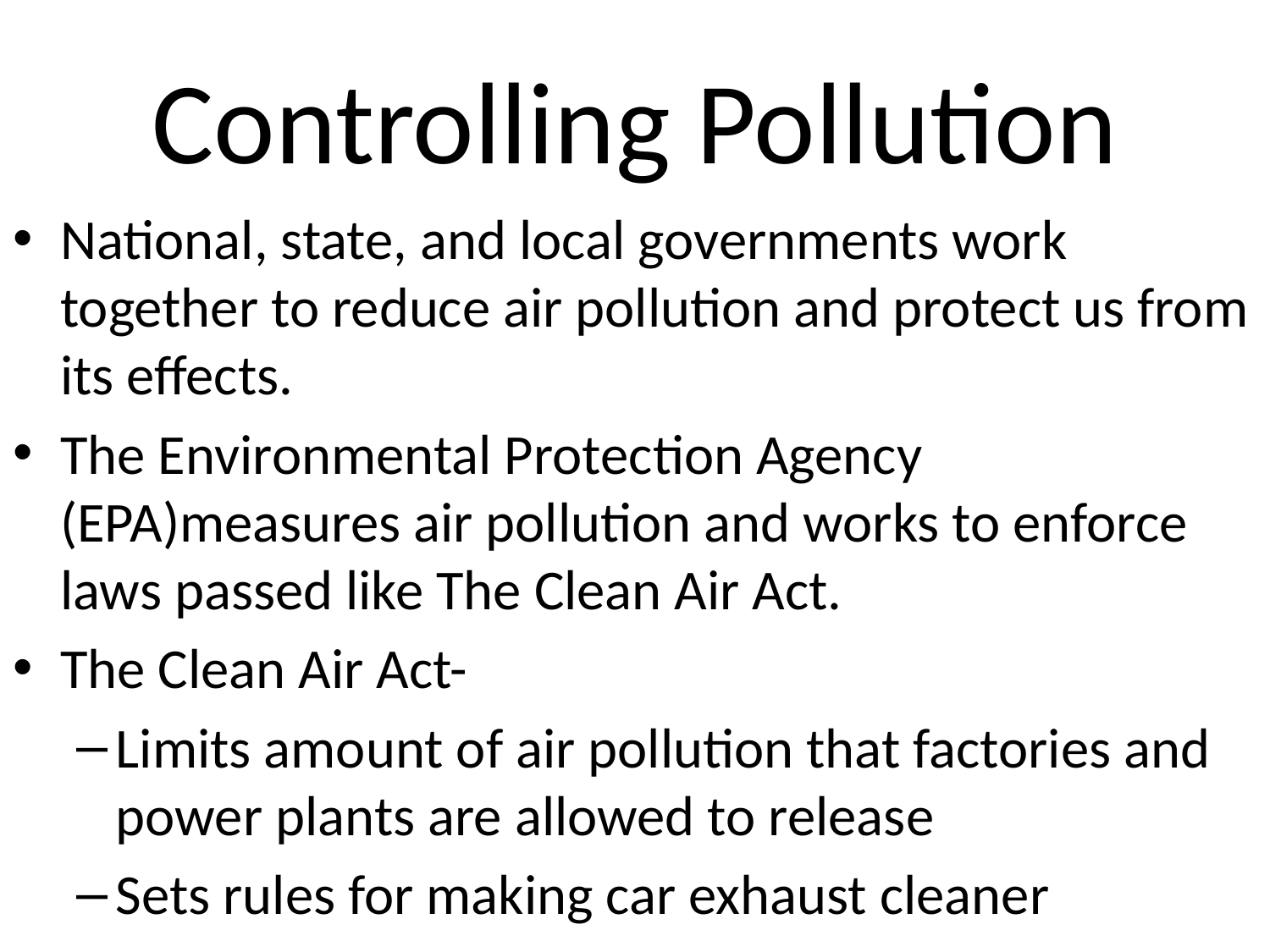

# Controlling Pollution
National, state, and local governments work together to reduce air pollution and protect us from its effects.
The Environmental Protection Agency (EPA)measures air pollution and works to enforce laws passed like The Clean Air Act.
The Clean Air Act-
Limits amount of air pollution that factories and power plants are allowed to release
Sets rules for making car exhaust cleaner